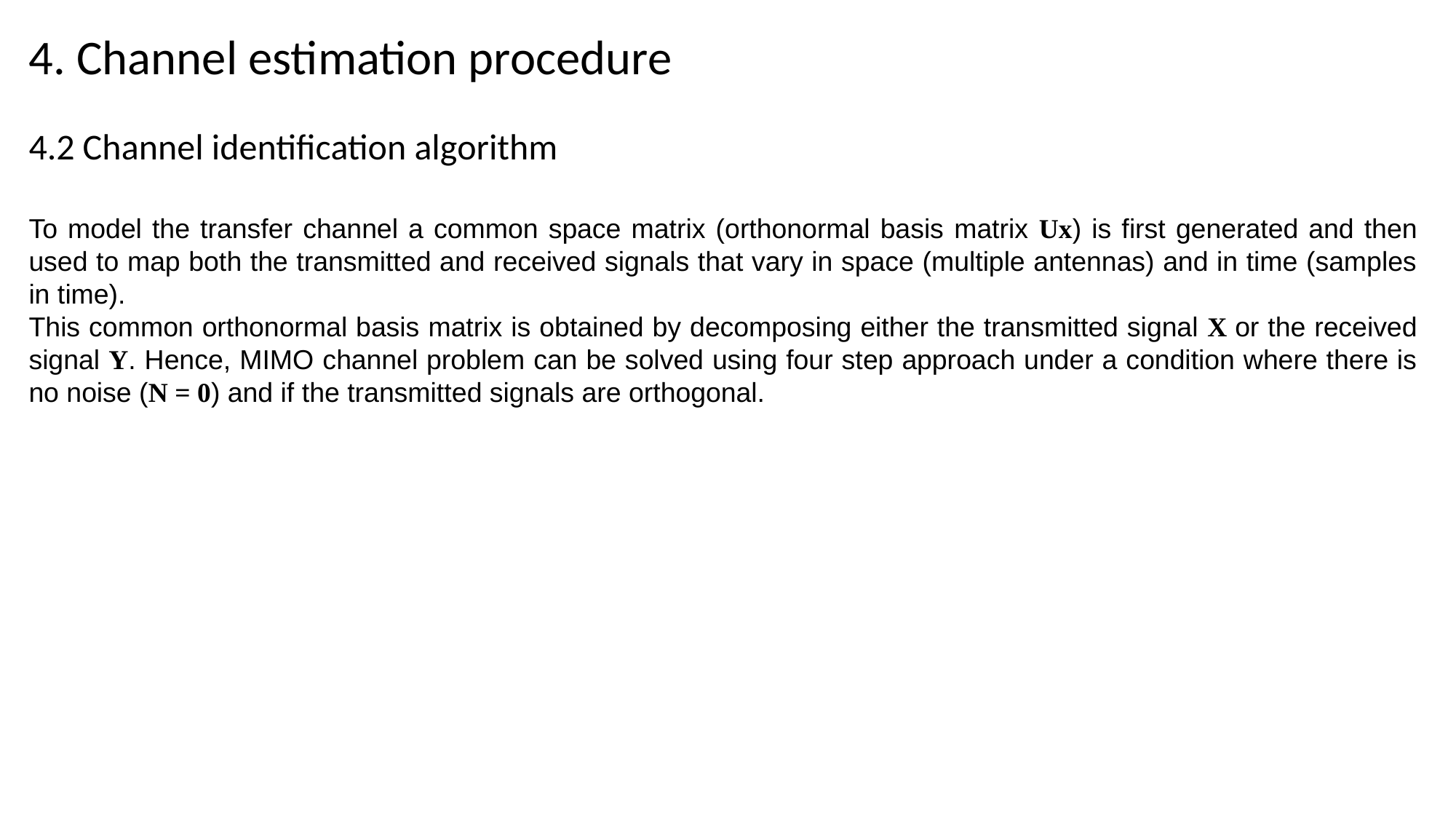

# 4. Channel estimation procedure
4.2 Channel identification algorithm

To model the transfer channel a common space matrix (orthonormal basis matrix Ux) is first generated and then used to map both the transmitted and received signals that vary in space (multiple antennas) and in time (samples in time).
This common orthonormal basis matrix is obtained by decomposing either the transmitted signal X or the received signal Y. Hence, MIMO channel problem can be solved using four step approach under a condition where there is no noise (N = 0) and if the transmitted signals are orthogonal.